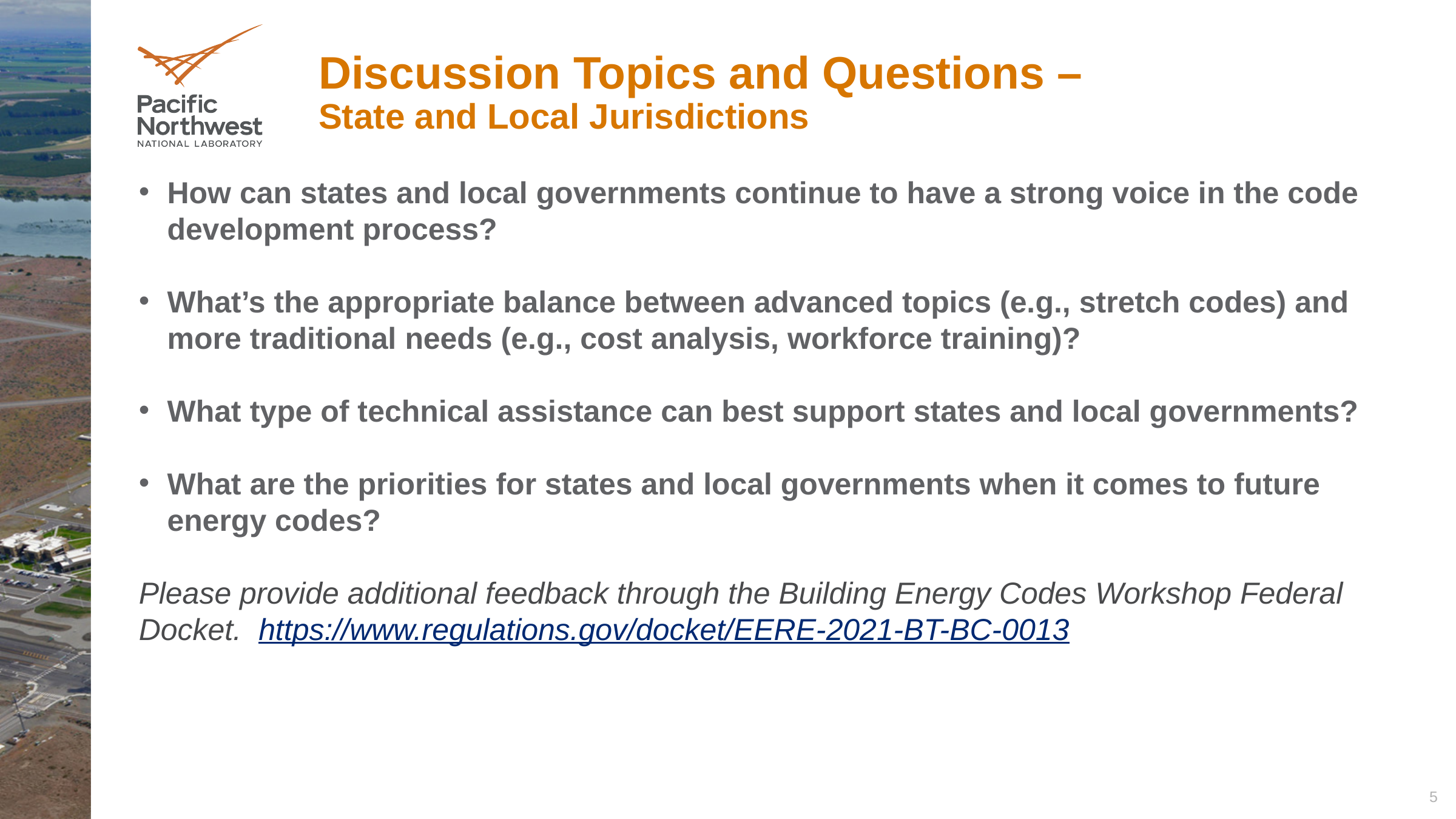

# Discussion Topics and Questions – State and Local Jurisdictions
How can states and local governments continue to have a strong voice in the code development process?

What’s the appropriate balance between advanced topics (e.g., stretch codes) and more traditional needs (e.g., cost analysis, workforce training)?

What type of technical assistance can best support states and local governments?

What are the priorities for states and local governments when it comes to future energy codes?

Please provide additional feedback through the Building Energy Codes Workshop Federal Docket.  https://www.regulations.gov/docket/EERE-2021-BT-BC-0013

5